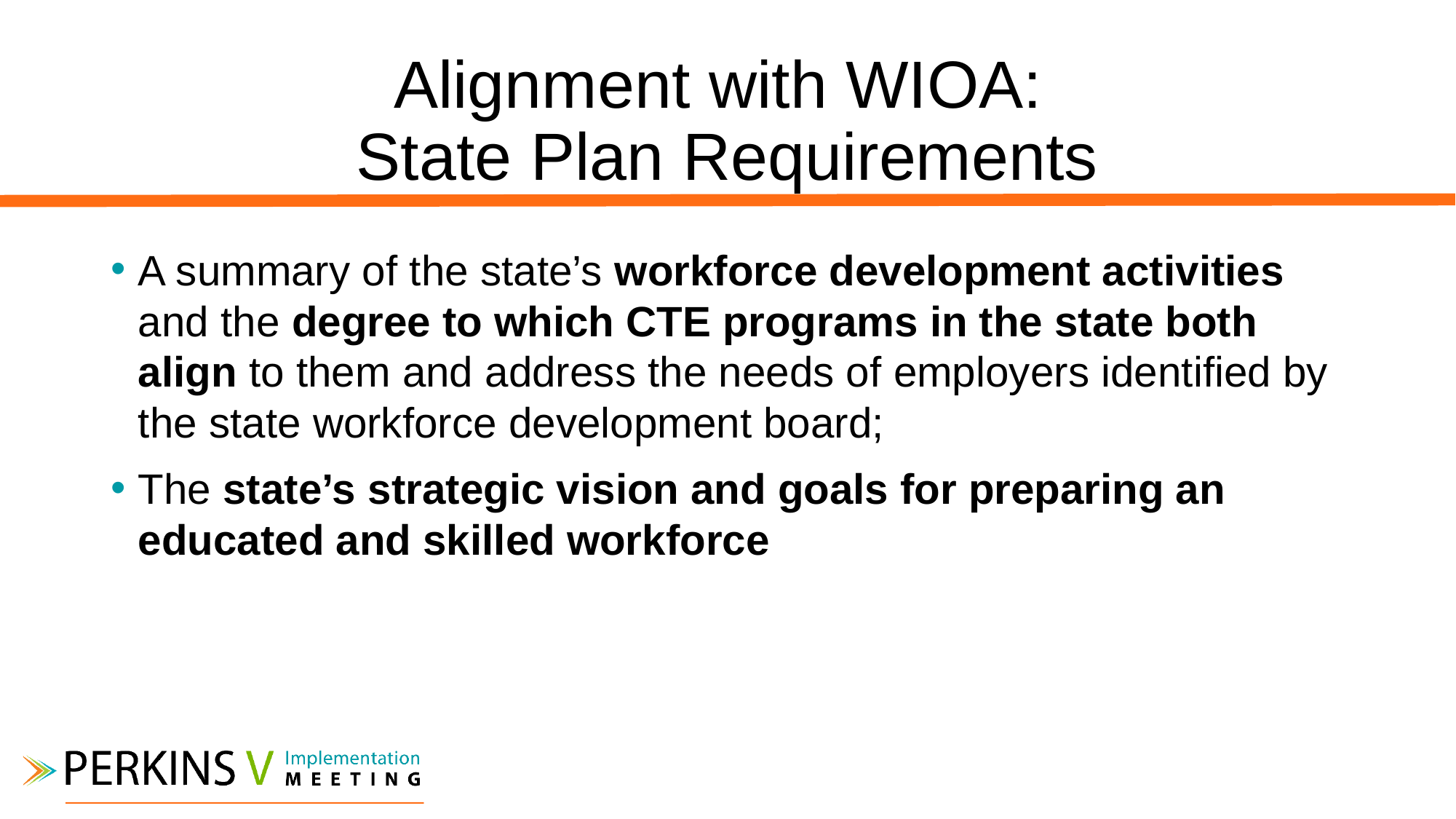

# Alignment with WIOA: State Plan Requirements
A summary of the state’s workforce development activities and the degree to which CTE programs in the state both align to them and address the needs of employers identified by the state workforce development board;
The state’s strategic vision and goals for preparing an educated and skilled workforce